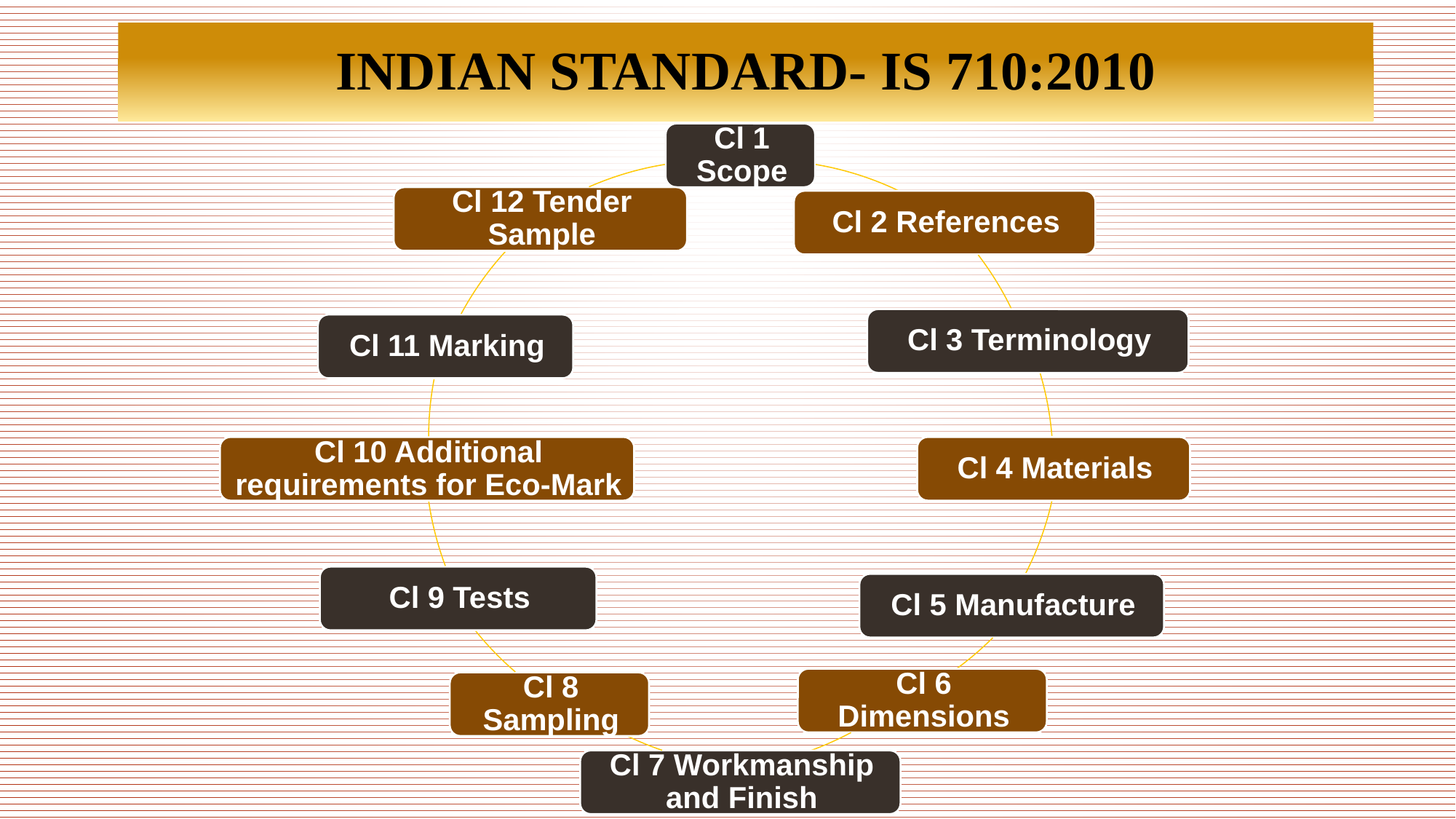

INDIAN STANDARD- IS 710:2010
Cl 1 Scope
Cl 2 References
Cl 3 Terminology
Cl 4 Materials
Cl 5 Manufacture
Cl 6 Dimensions
Cl 7 Workmanship and Finish
Cl 8 Sampling
Cl 9 Tests
Cl 10 Additional requirements for Eco-Mark
Cl 11 Marking
Cl 12 Tender Sample